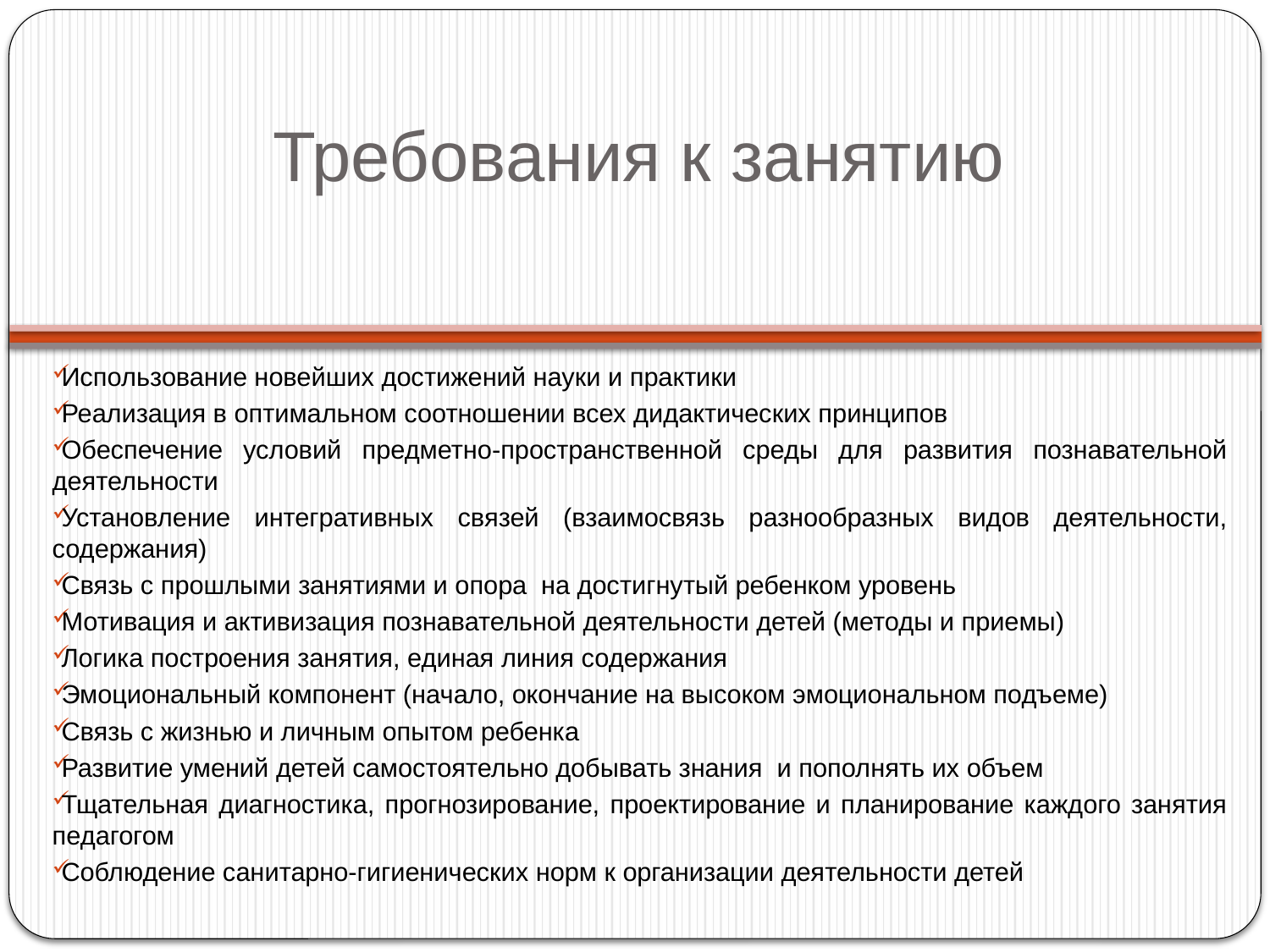

# Требования к занятию
Использование новейших достижений науки и практики
Реализация в оптимальном соотношении всех дидактических принципов
Обеспечение условий предметно-пространственной среды для развития познавательной деятельности
Установление интегративных связей (взаимосвязь разнообразных видов деятельности, содержания)
Связь с прошлыми занятиями и опора  на достигнутый ребенком уровень
Мотивация и активизация познавательной деятельности детей (методы и приемы)
Логика построения занятия, единая линия содержания
Эмоциональный компонент (начало, окончание на высоком эмоциональном подъеме)
Связь с жизнью и личным опытом ребенка
Развитие умений детей самостоятельно добывать знания  и пополнять их объем
Тщательная диагностика, прогнозирование, проектирование и планирование каждого занятия педагогом
Соблюдение санитарно-гигиенических норм к организации деятельности детей